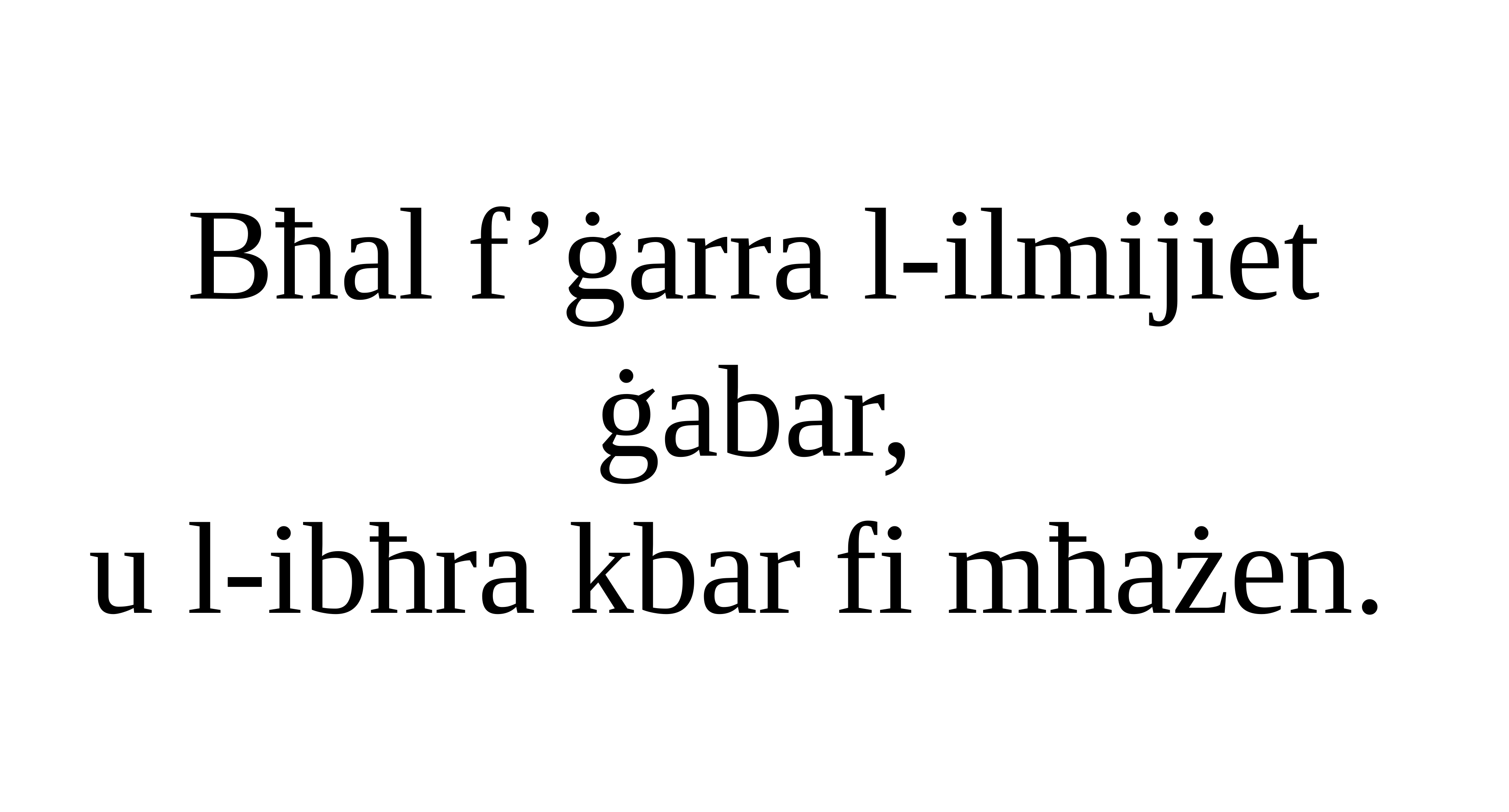

Bħal f’ġarra l-ilmijiet ġabar,
u l-ibħra kbar fi mħażen.